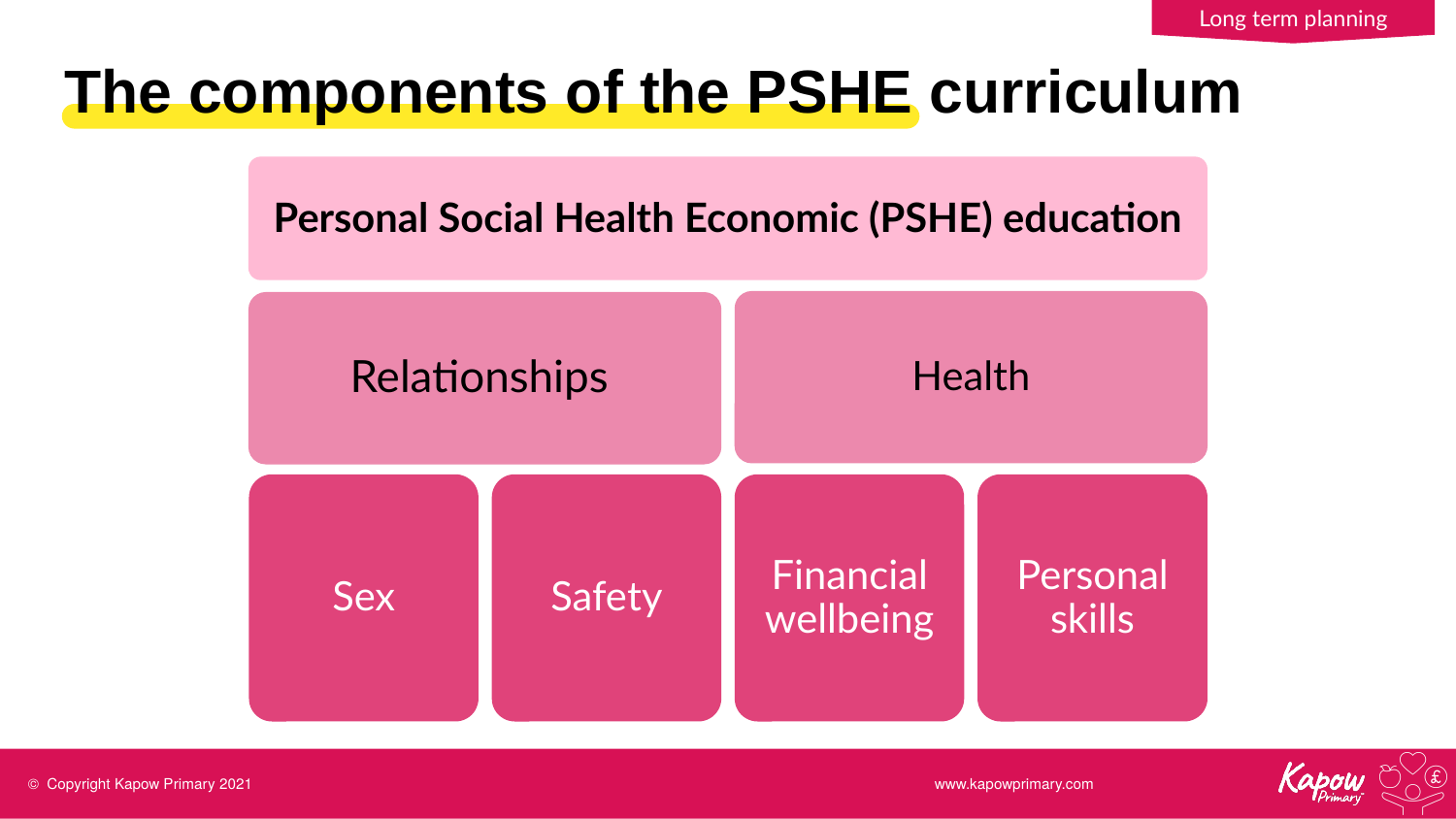

Long term planning
The components of the PSHE curriculum

Personal Social Health Economic (PSHE) education

Health

Relationships

Personal skills

Sex

Safety

Financial wellbeing